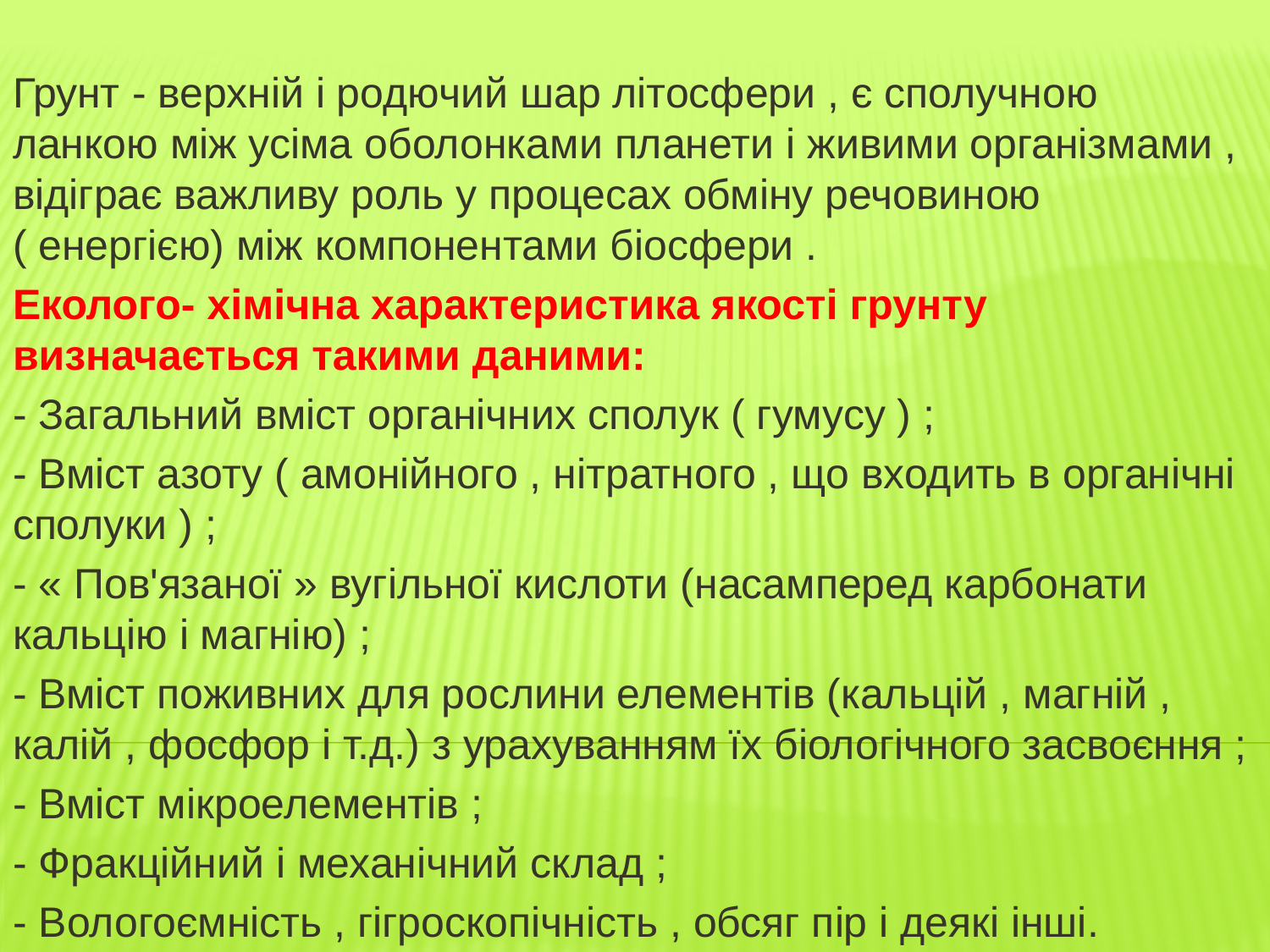

Грунт - верхній і родючий шар літосфери , є сполучною ланкою між усіма оболонками планети і живими організмами , відіграє важливу роль у процесах обміну речовиною ( енергією) між компонентами біосфери .
Еколого- хімічна характеристика якості грунту визначається такими даними:
- Загальний вміст органічних сполук ( гумусу ) ;
- Вміст азоту ( амонійного , нітратного , що входить в органічні сполуки ) ;
- « Пов'язаної » вугільної кислоти (насамперед карбонати кальцію і магнію) ;
- Вміст поживних для рослини елементів (кальцій , магній , калій , фосфор і т.д.) з урахуванням їх біологічного засвоєння ;
- Вміст мікроелементів ;
- Фракційний і механічний склад ;
- Вологоємність , гігроскопічність , обсяг пір і деякі інші.